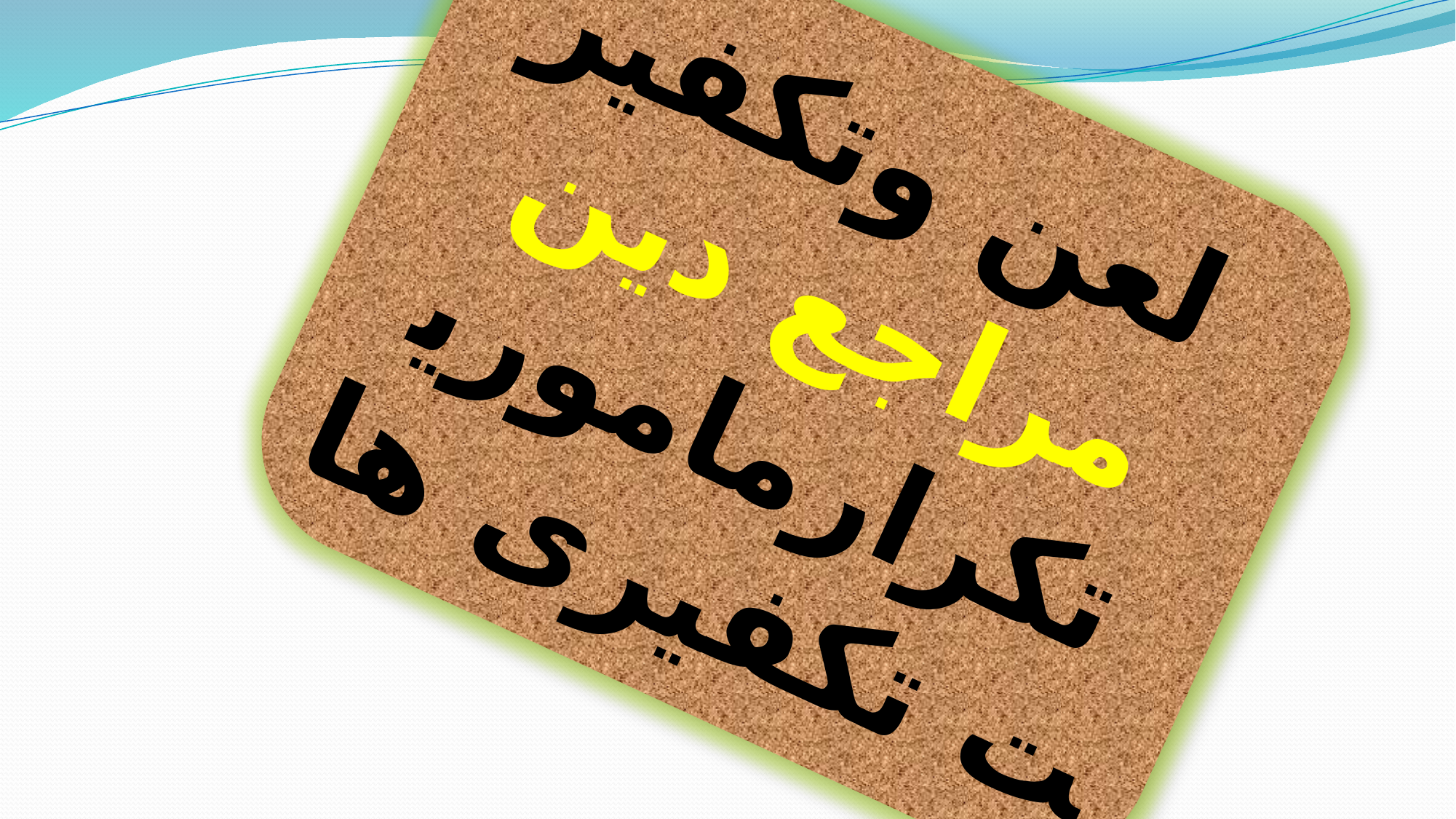

لعن وتکفیر
مراجع دین
تکرارماموریت تکفیری ها